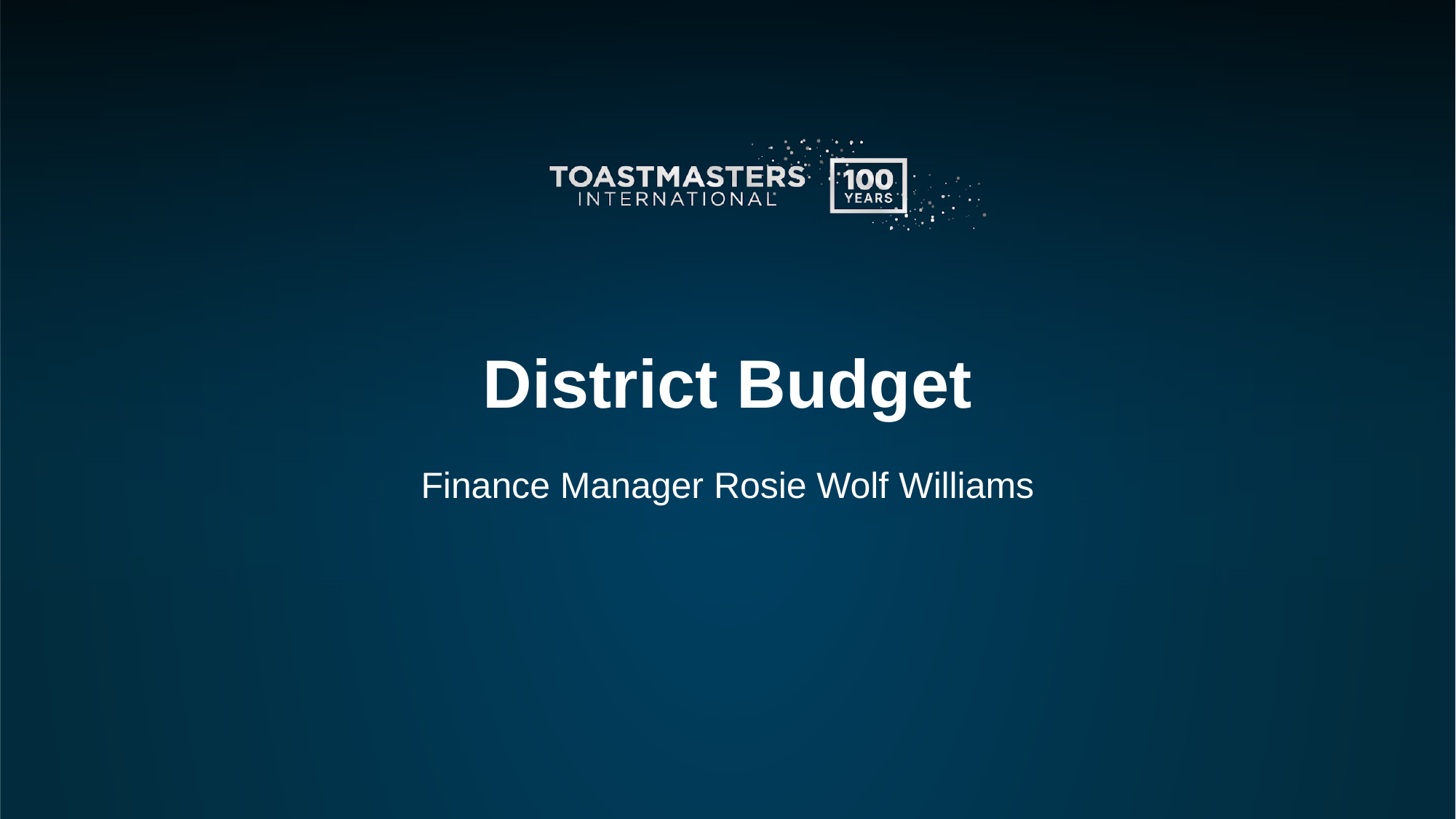

# District Budget
Finance Manager Rosie Wolf Williams